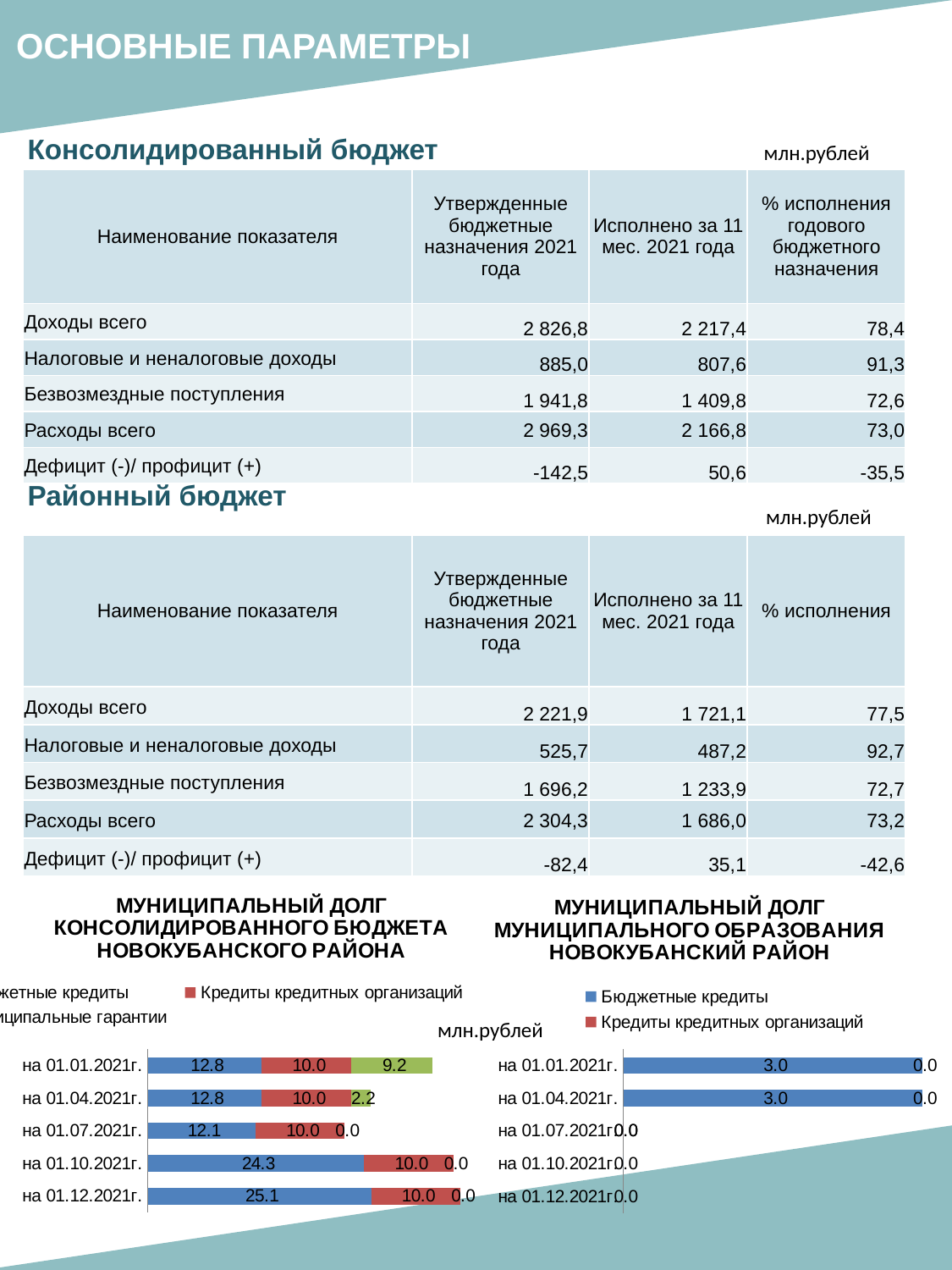

ОСНОВНЫЕ ПАРАМЕТРЫ
Консолидированный бюджет
млн.рублей
| Наименование показателя | Утвержденные бюджетные назначения 2021 года | Исполнено за 11 мес. 2021 года | % исполнения годового бюджетного назначения |
| --- | --- | --- | --- |
| Доходы всего | 2 826,8 | 2 217,4 | 78,4 |
| Налоговые и неналоговые доходы | 885,0 | 807,6 | 91,3 |
| Безвозмездные поступления | 1 941,8 | 1 409,8 | 72,6 |
| Расходы всего | 2 969,3 | 2 166,8 | 73,0 |
| Дефицит (-)/ профицит (+) | -142,5 | 50,6 | -35,5 |
Районный бюджет
млн.рублей
| Наименование показателя | Утвержденные бюджетные назначения 2021 года | Исполнено за 11 мес. 2021 года | % исполнения |
| --- | --- | --- | --- |
| Доходы всего | 2 221,9 | 1 721,1 | 77,5 |
| Налоговые и неналоговые доходы | 525,7 | 487,2 | 92,7 |
| Безвозмездные поступления | 1 696,2 | 1 233,9 | 72,7 |
| Расходы всего | 2 304,3 | 1 686,0 | 73,2 |
| Дефицит (-)/ профицит (+) | -82,4 | 35,1 | -42,6 |

### Chart: МУНИЦИПАЛЬНЫЙ ДОЛГ КОНСОЛИДИРОВАННОГО БЮДЖЕТА НОВОКУБАНСКОГО РАЙОНА

| Category | Бюджетные кредиты | Кредиты кредитных организаций | Муниципальные гарантии |
|---|---|---|---|
| на 01.01.2021г. | 12.8 | 10.0 | 9.2 |
| на 01.04.2021г. | 12.8 | 10.0 | 2.2 |
| на 01.07.2021г. | 12.10910768 | 10.0 | 0.0 |
| на 01.10.2021г. | 24.3 | 10.0 | 0.0 |
| на 01.12.2021г. | 25.1 | 10.0 | 0.0 |

[unsupported chart]

млн.рублей